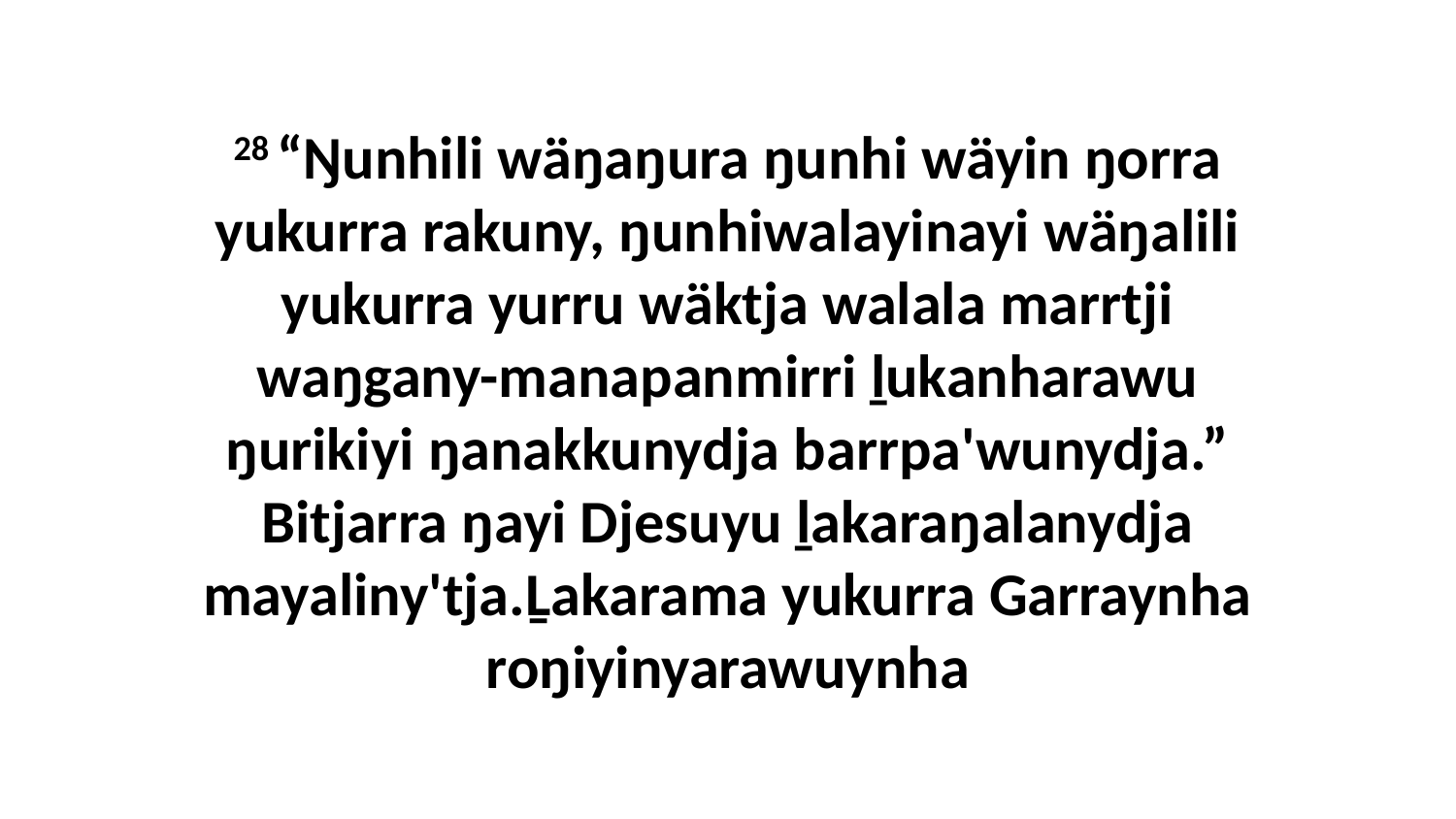

28 “Ŋunhili wäŋaŋura ŋunhi wäyin ŋorra yukurra rakuny, ŋunhiwalayinayi wäŋalili yukurra yurru wäktja walala marrtji waŋgany-manapanmirri ḻukanharawu ŋurikiyi ŋanakkunydja barrpa'wunydja.” Bitjarra ŋayi Djesuyu ḻakaraŋalanydja mayaliny'tja.Ḻakarama yukurra Garraynha roŋiyinyarawuynha